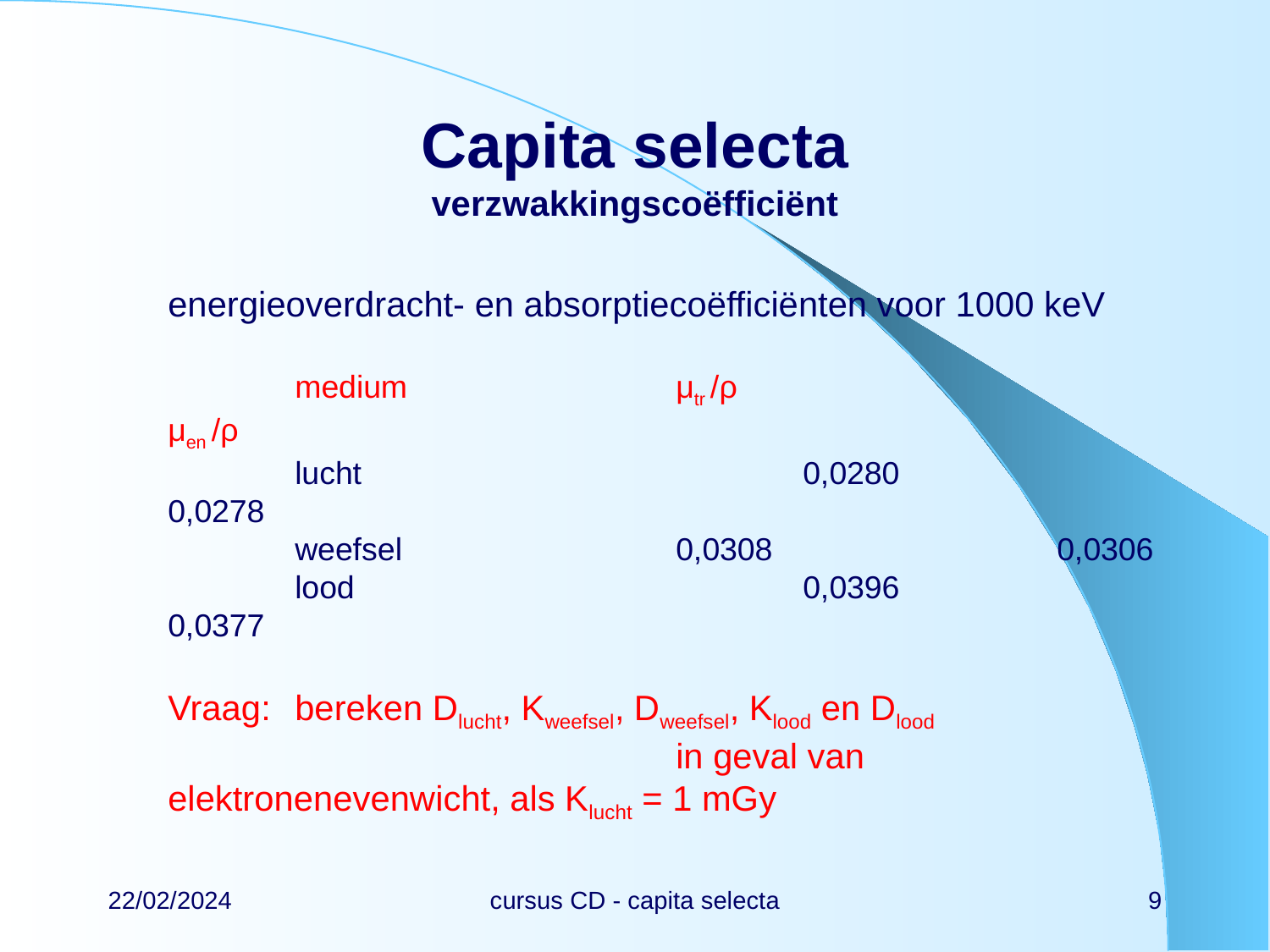

# Capita selecta verzwakkingscoëfficiënt
energieoverdracht- en absorptiecoëfficiënten voor 1000 keV

	medium			μtr /ρ				μen /ρ
	lucht				0,0280			0,0278
	weefsel			0,0308			0,0306
	lood				0,0396			0,0377

Vraag:	bereken Dlucht, Kweefsel, Dweefsel, Klood en Dlood
				in geval van elektronenevenwicht, als Klucht = 1 mGy
22/02/2024
cursus CD - capita selecta
9